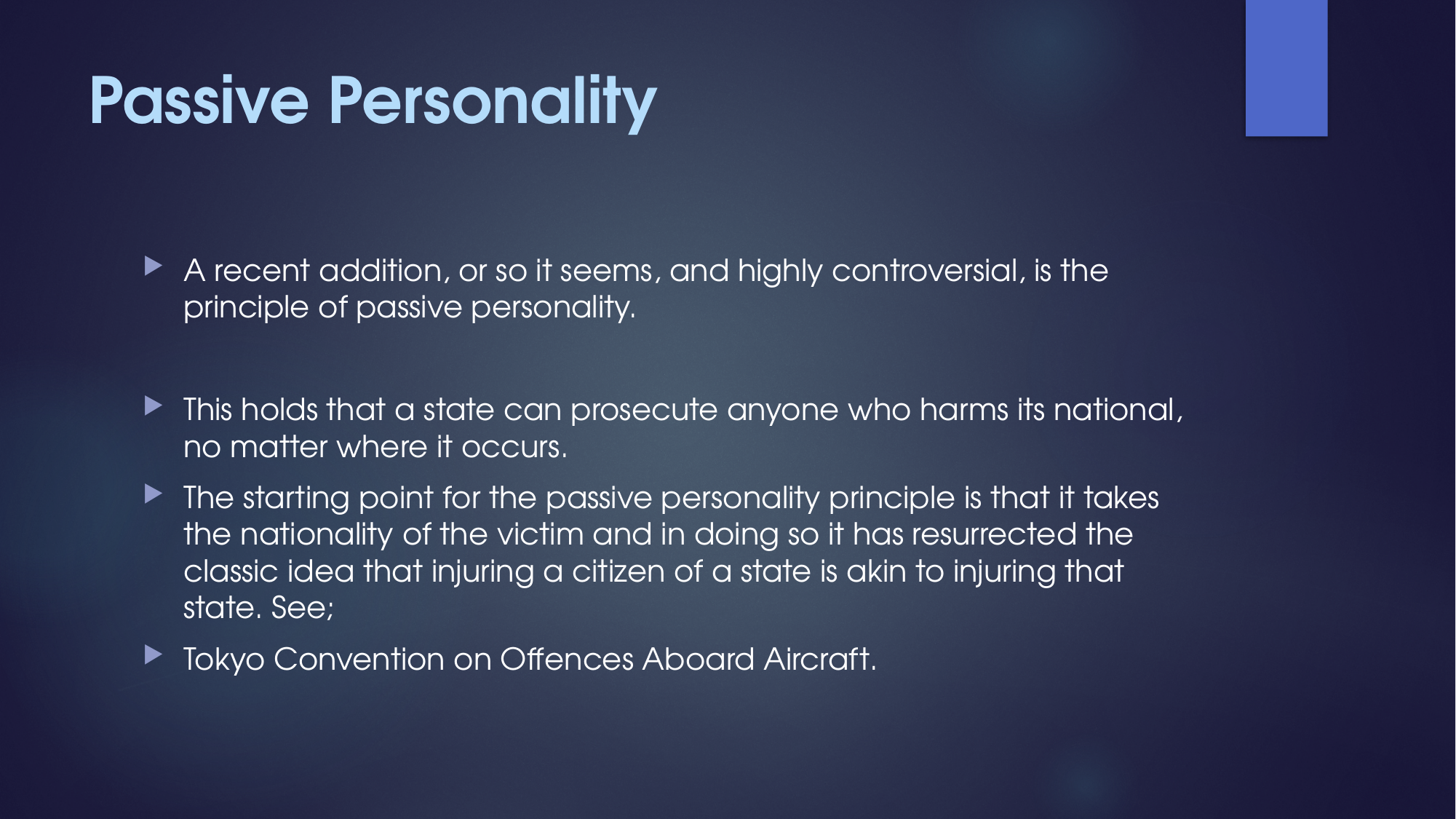

# Passive Personality
A recent addition, or so it seems, and highly controversial, is the principle of passive personality.

This holds that a state can prosecute anyone who harms its national, no matter where it occurs.
The starting point for the passive personality principle is that it takes the nationality of the victim and in doing so it has resurrected the classic idea that injuring a citizen of a state is akin to injuring that state. See;
Tokyo Convention on Offences Aboard Aircraft.